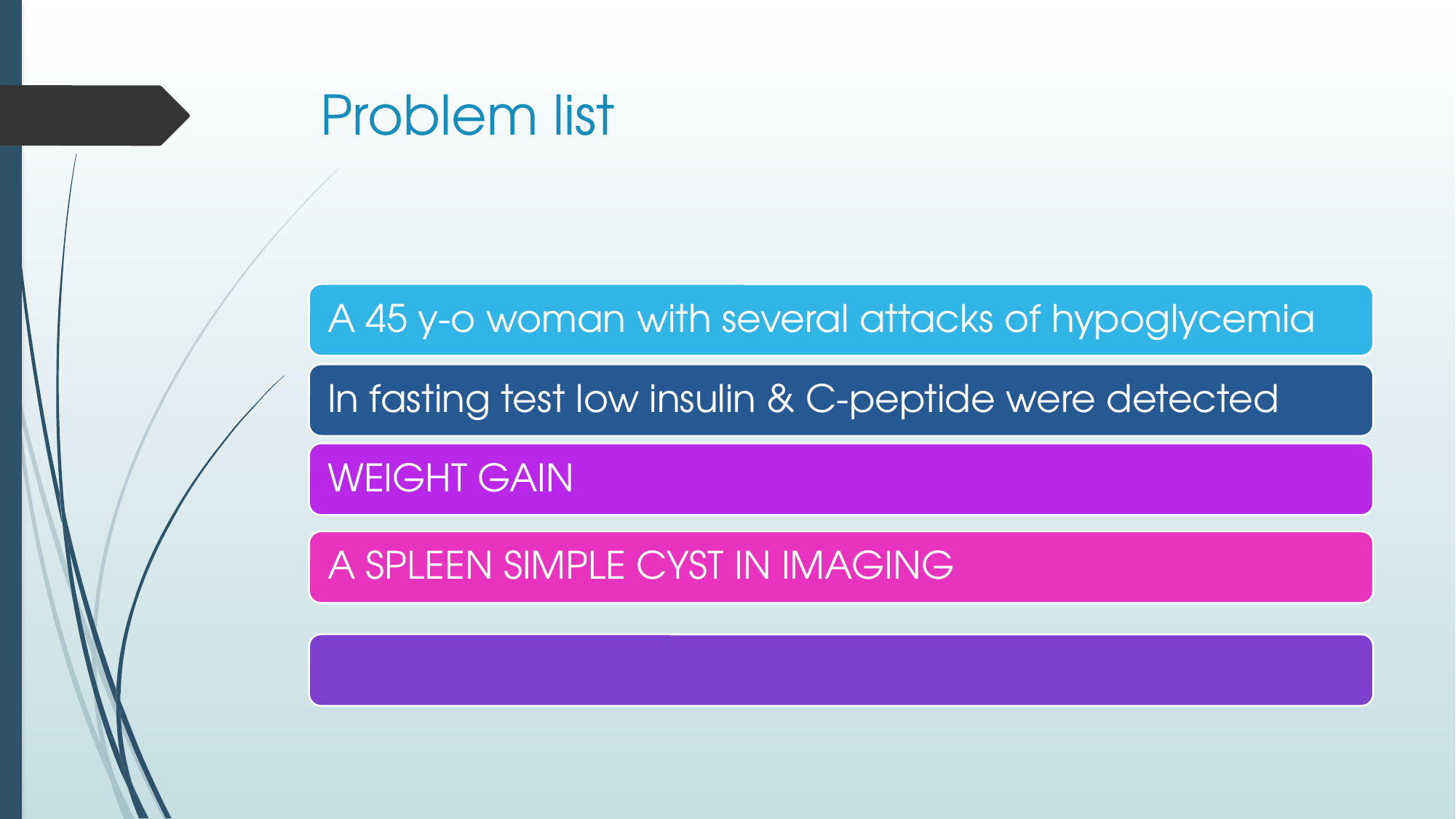

# Problem list
A 45 y-o woman with several attacks of hypoglycemia
In fasting test low insulin & C-peptide were detected

WEIGHT GAIN
A SPLEEN SIMPLE CYST IN IMAGING